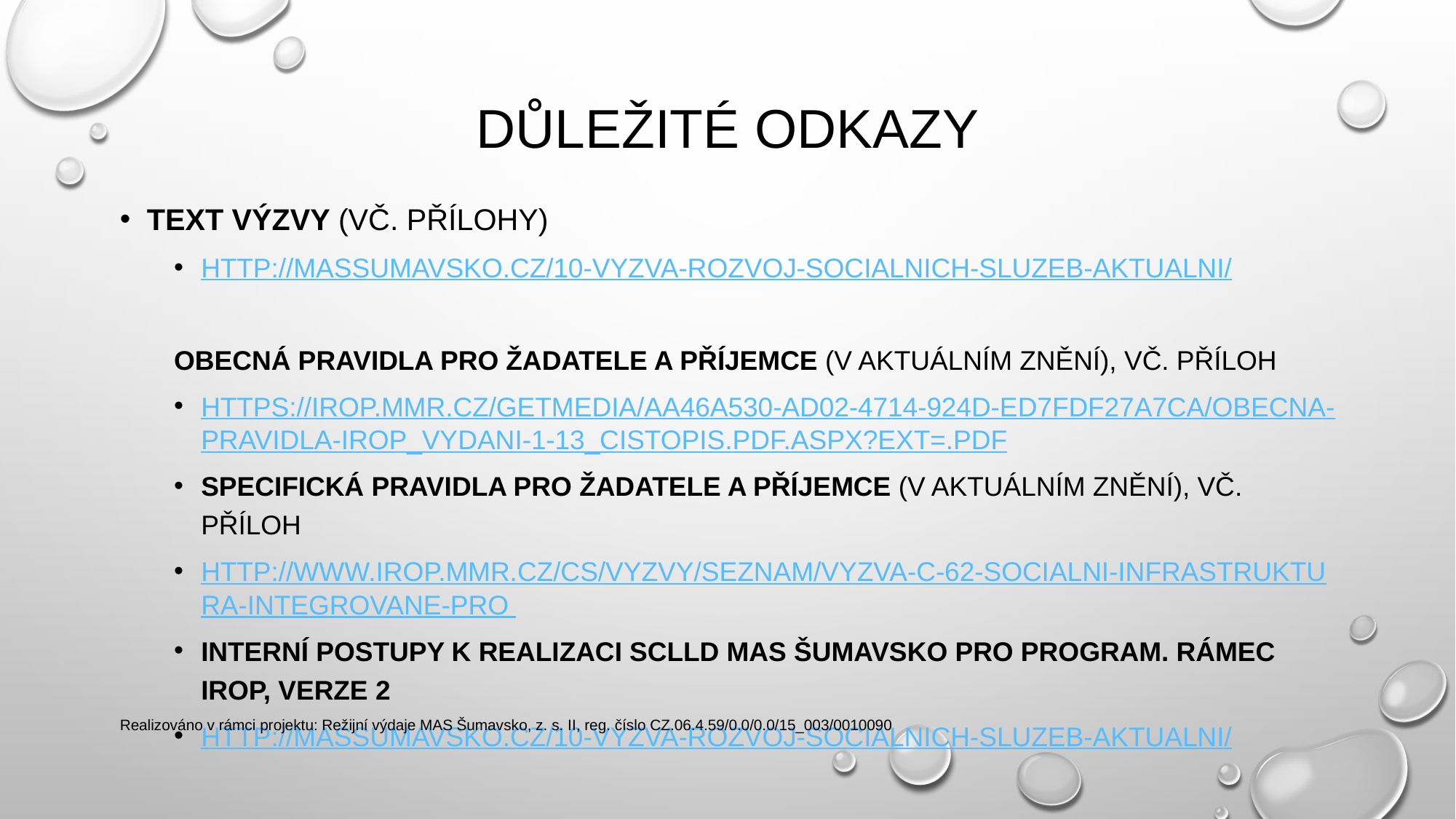

# Důležité odkazy
Text výzvy (vč. Přílohy)
http://massumavsko.cz/10-vyzva-rozvoj-socialnich-sluzeb-aktualni/

Obecná pravidla pro žadatele a příjemce (v aktuálním znění), vč. Příloh
https://irop.mmr.cz/getmedia/aa46a530-ad02-4714-924d-ed7fdf27a7ca/Obecna-pravidla-IROP_vydani-1-13_cistopis.pdf.aspx?ext=.pdf
Specifická pravidla pro žadatele a příjemce (v aktuálním znění), vč. Příloh
http://www.irop.mmr.cz/cs/Vyzvy/Seznam/Vyzva-c-62-Socialni-infrastruktura-integrovane-pro
Interní postupy k realizaci sclld mas šumavsko pro program. rámec irop, verze 2
http://massumavsko.cz/10-vyzva-rozvoj-socialnich-sluzeb-aktualni/
Realizováno v rámci projektu: Režijní výdaje MAS Šumavsko, z. s. II, reg. číslo CZ.06.4.59/0.0/0.0/15_003/0010090